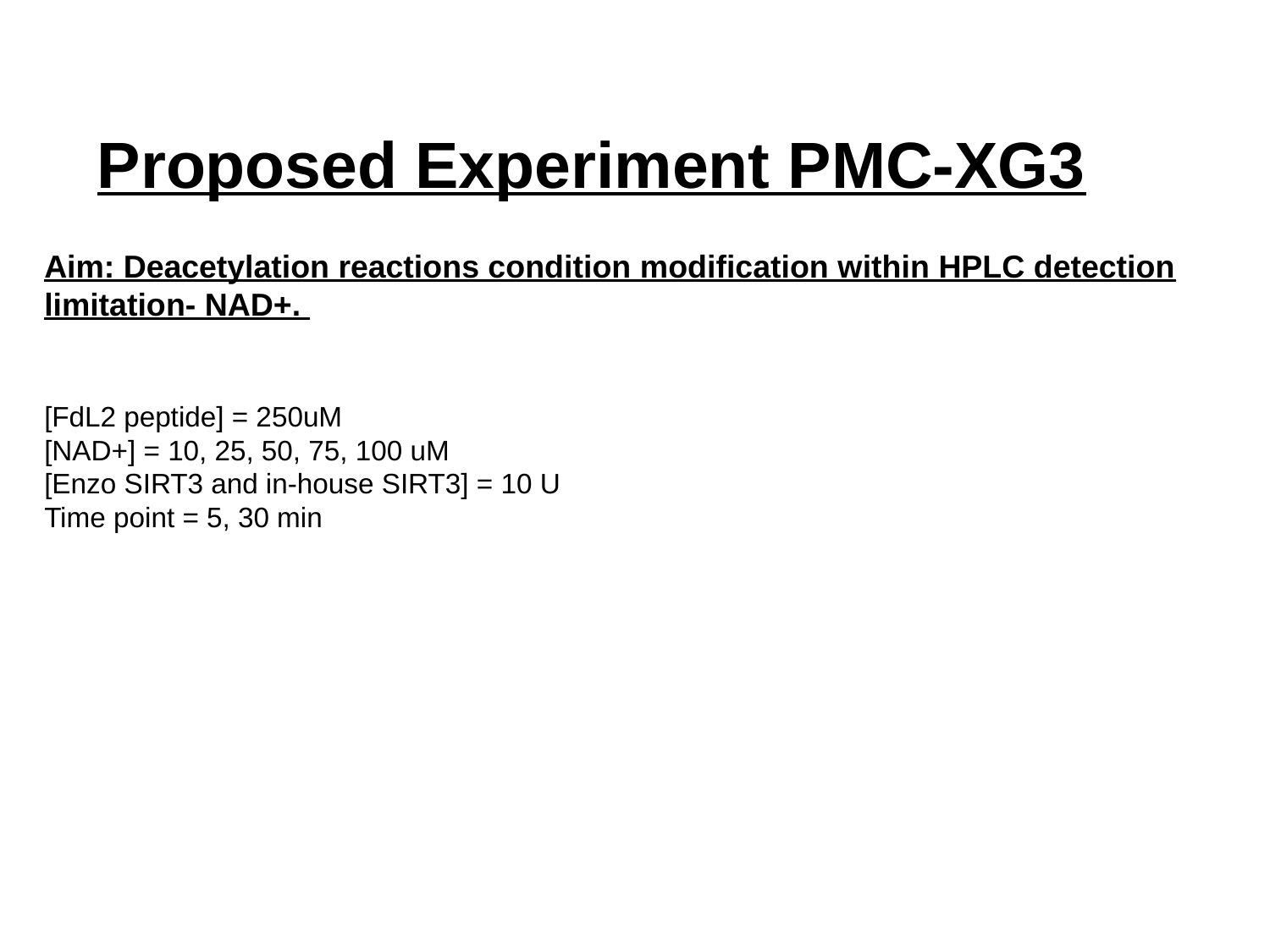

Proposed Experiment PMC-XG3
Aim: Deacetylation reactions condition modification within HPLC detection limitation- NAD+.

[FdL2 peptide] = 250uM
[NAD+] = 10, 25, 50, 75, 100 uM
[Enzo SIRT3 and in-house SIRT3] = 10 U
Time point = 5, 30 min